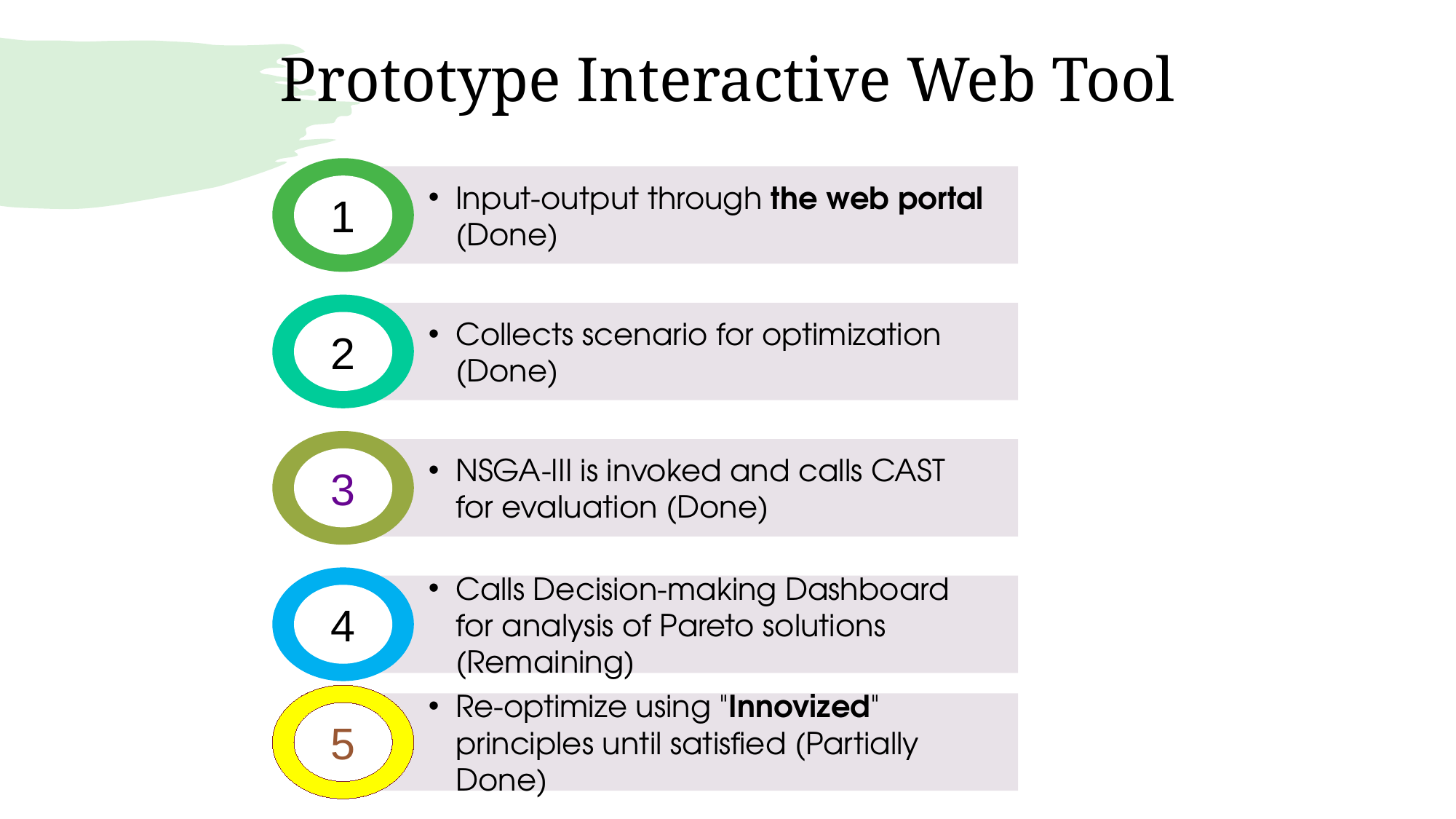

# Prototype Interactive Web Tool

Input-output through the web portal (Done)
1

Collects scenario for optimization (Done)
2

NSGA-III is invoked and calls CAST for evaluation (Done)
3

Calls Decision-making Dashboard for analysis of Pareto solutions (Remaining)
4

Re-optimize using "Innovized" principles until satisfied (Partially Done)
5